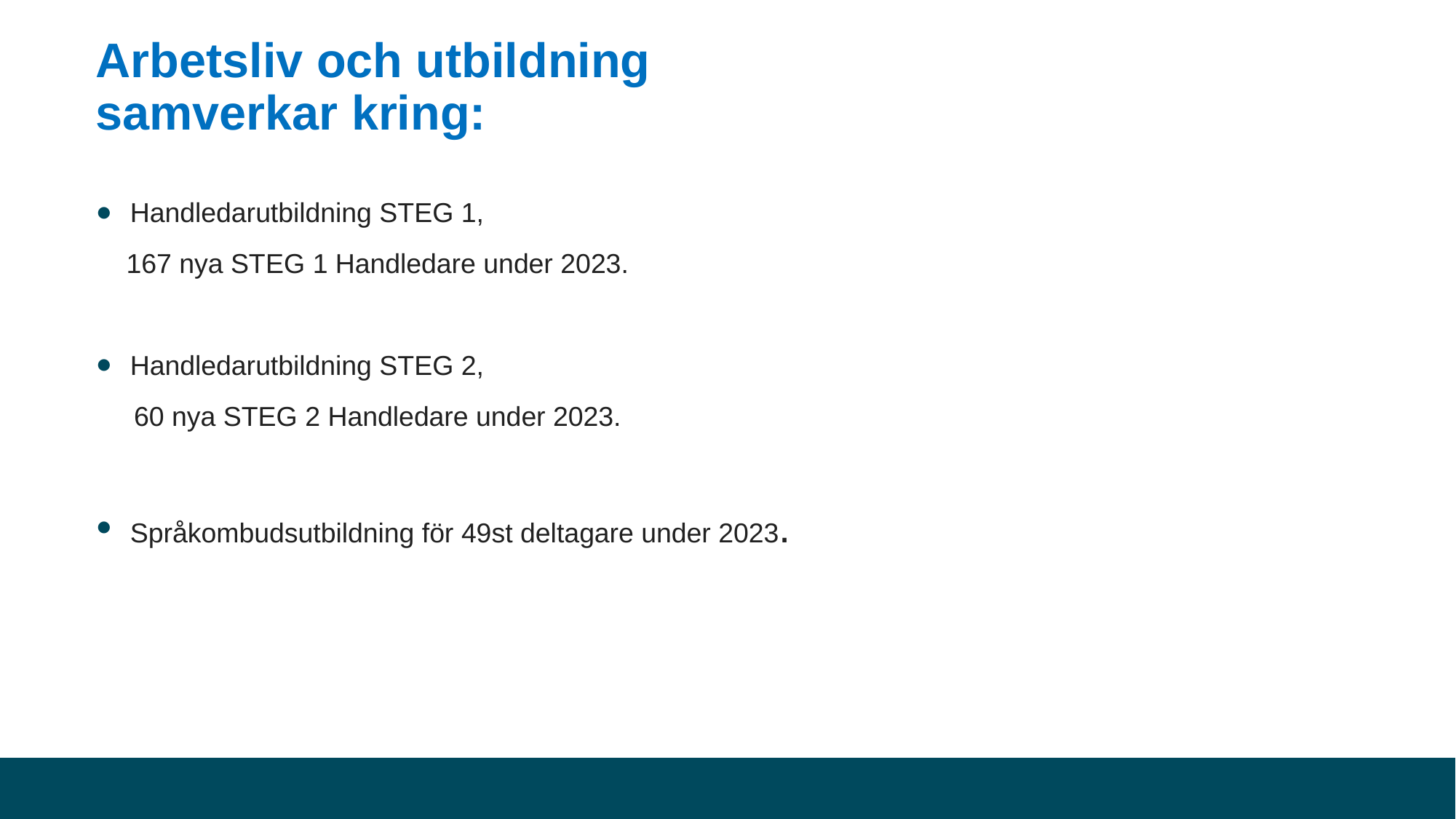

# Arbetsliv och utbildning samverkar kring:
Handledarutbildning STEG 1,
    167 nya STEG 1 Handledare under 2023.

Handledarutbildning STEG 2,
     60 nya STEG 2 Handledare under 2023.

Språkombudsutbildning för 49st deltagare under 2023.